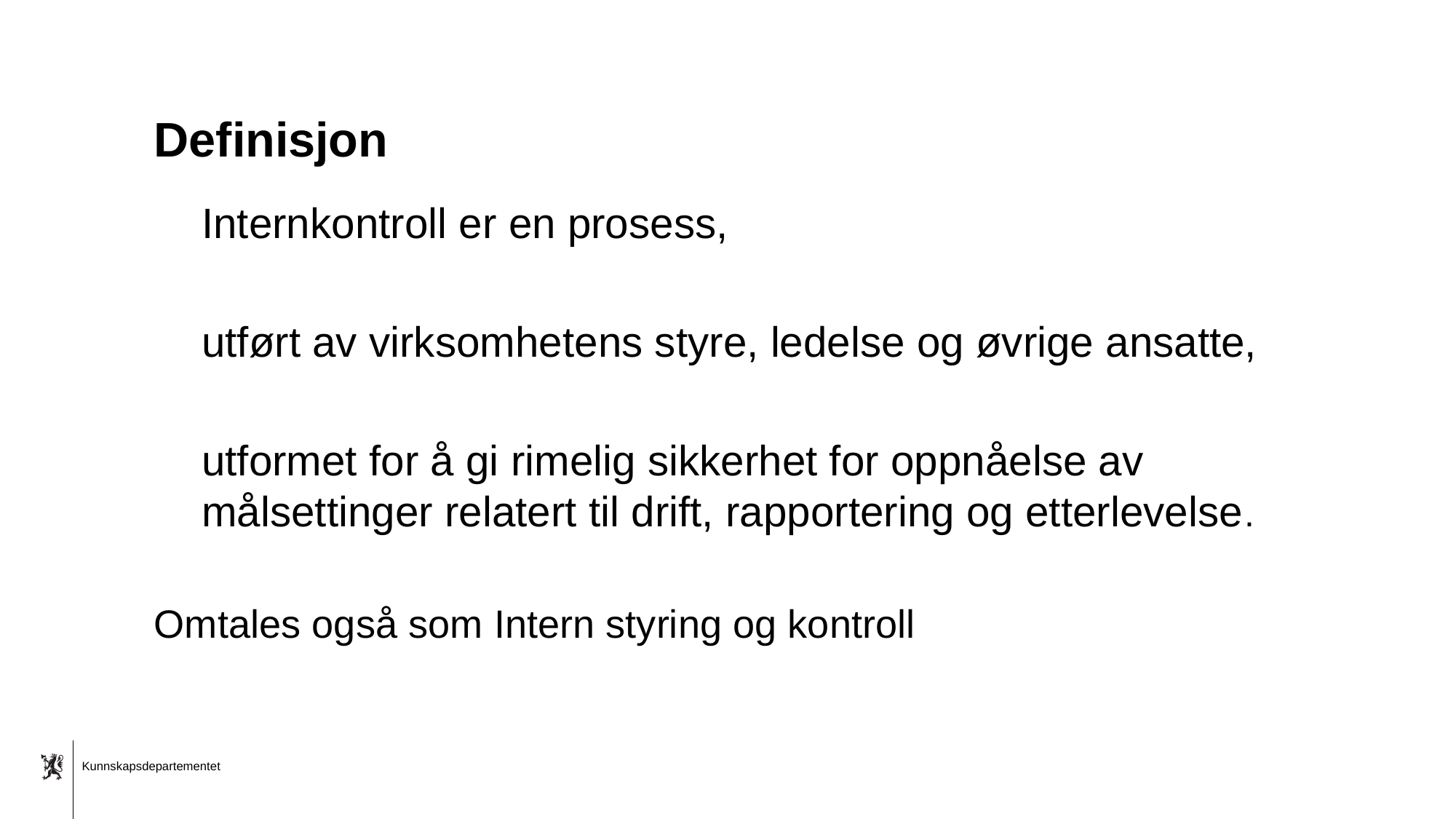

# Definisjon
Internkontroll er en prosess,

utført av virksomhetens styre, ledelse og øvrige ansatte,

utformet for å gi rimelig sikkerhet for oppnåelse av målsettinger relatert til drift, rapportering og etterlevelse.

Omtales også som Intern styring og kontroll